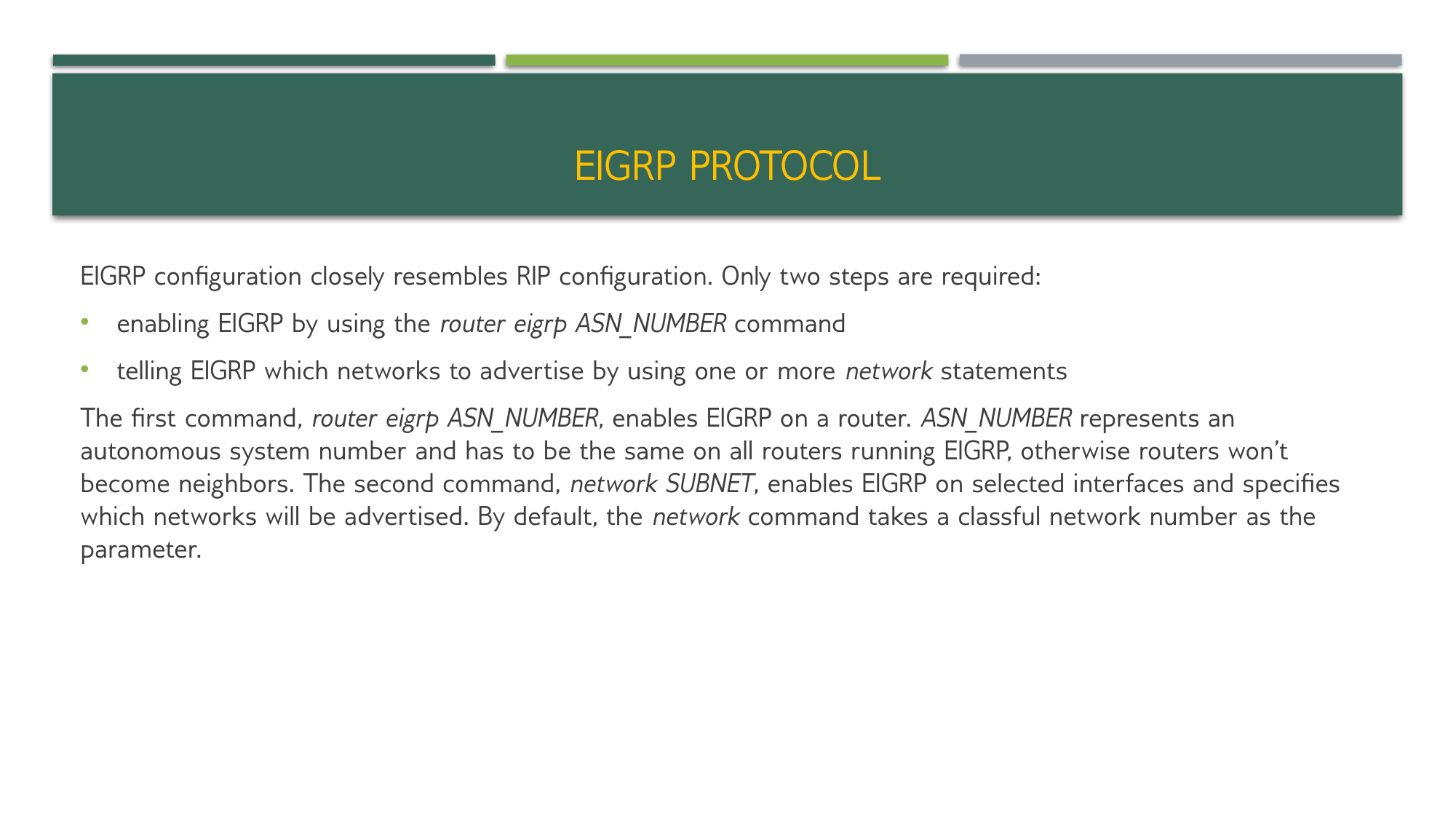

# EIGRP protocol
EIGRP configuration closely resembles RIP configuration. Only two steps are required:
enabling EIGRP by using the router eigrp ASN_NUMBER command
telling EIGRP which networks to advertise by using one or more network statements
The first command, router eigrp ASN_NUMBER, enables EIGRP on a router. ASN_NUMBER represents an autonomous system number and has to be the same on all routers running EIGRP, otherwise routers won’t become neighbors. The second command, network SUBNET, enables EIGRP on selected interfaces and specifies which networks will be advertised. By default, the network command takes a classful network number as the parameter.